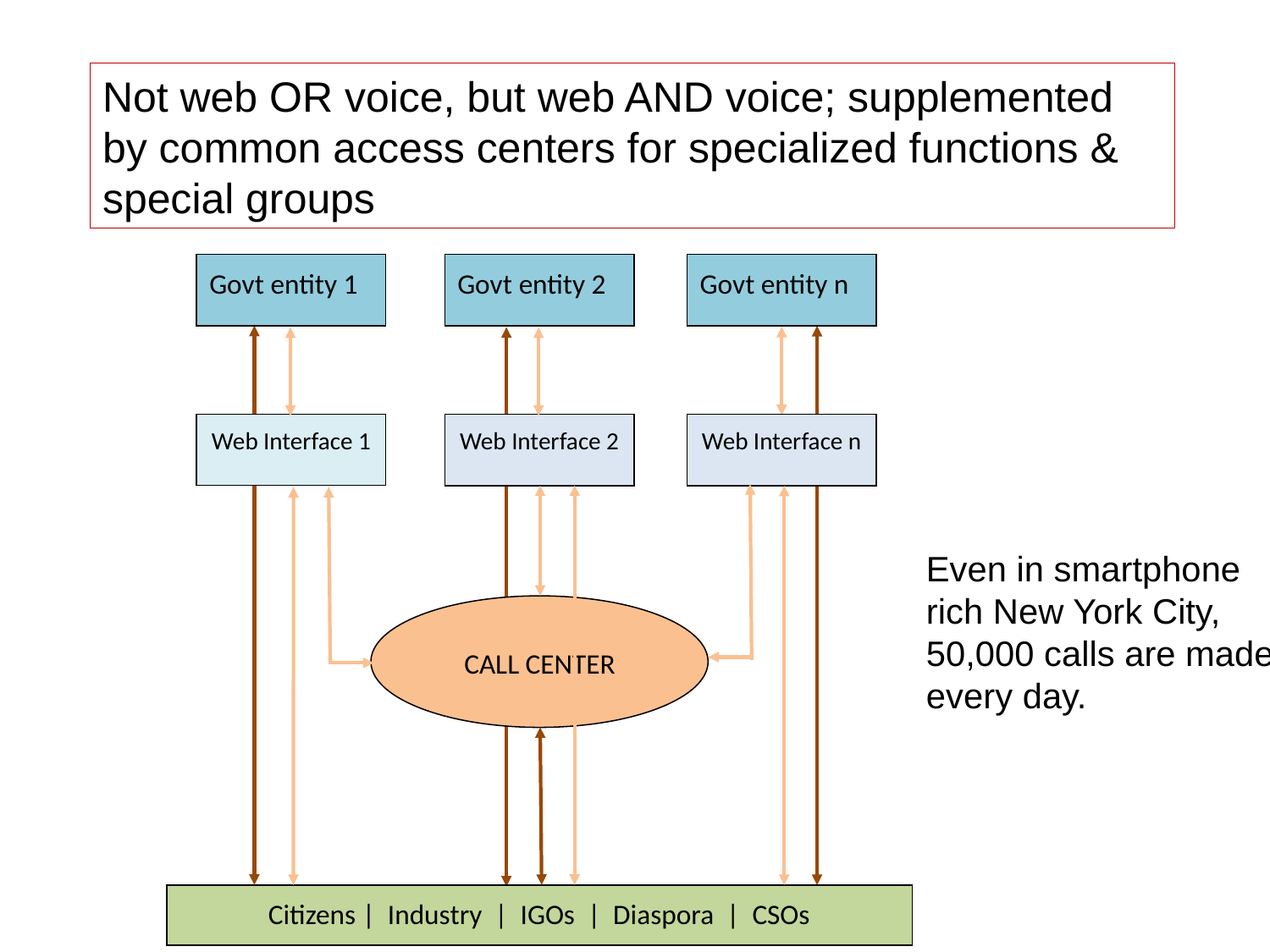

Not web OR voice, but web AND voice; supplemented by common access centers for specialized functions & special groups
Govt entity 1
Govt entity 2
Govt entity n
Web Interface 1
Web Interface 2

Web Interface n

CALL CENTER
Citizens |  Industry  |  IGOs  |  Diaspora  |  CSOs
Even in smartphone
rich New York City,
50,000 calls are made
every day.